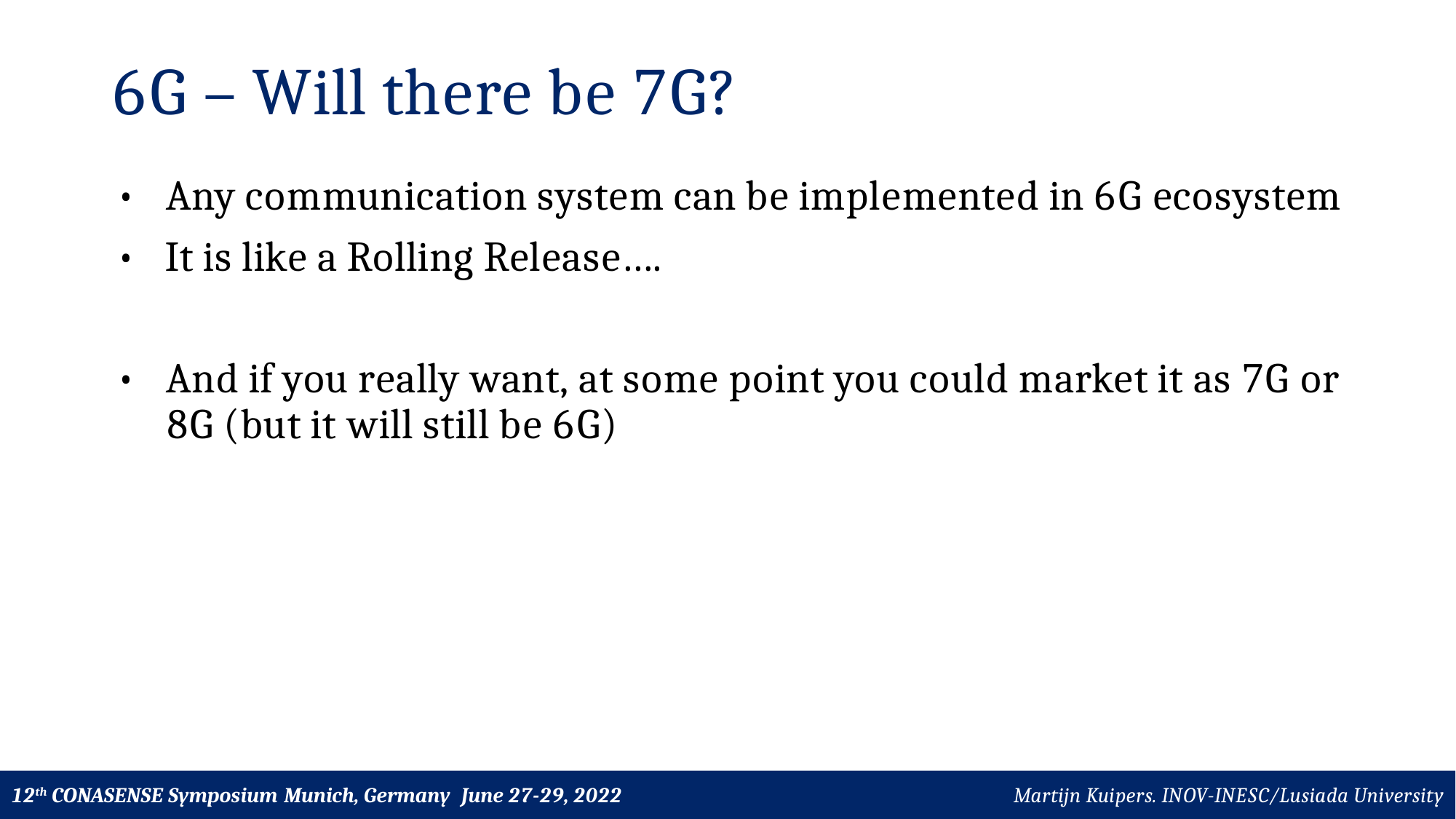

# 6G – Will there be 7G?
Any communication system can be implemented in 6G ecosystem
It is like a Rolling Release….

And if you really want, at some point you could market it as 7G or 8G (but it will still be 6G)
Martijn Kuipers. INOV-INESC/Lusiada University
12th CONASENSE Symposium Munich, Germany  June 27-29, 2022